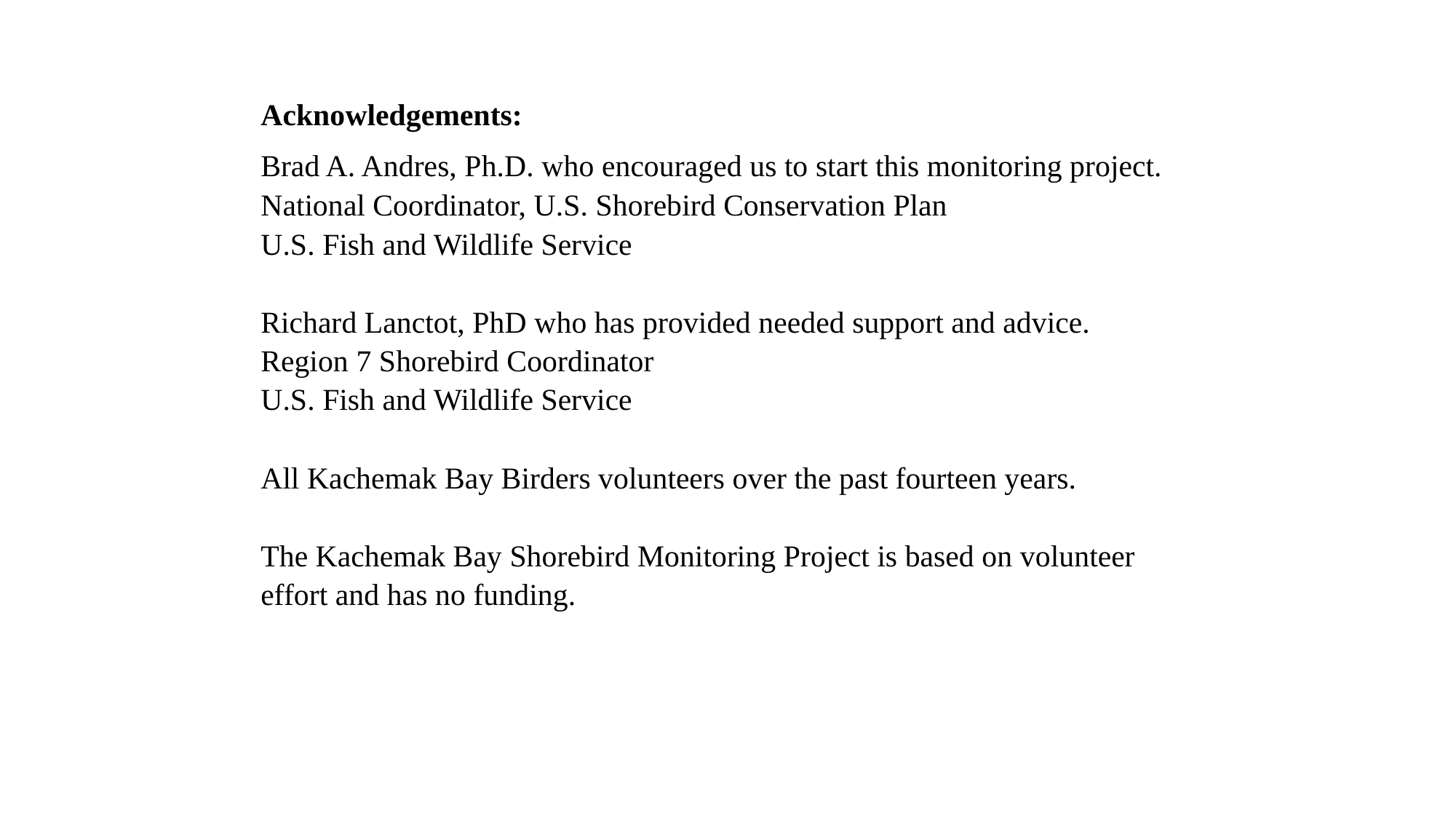

Acknowledgements:
Brad A. Andres, Ph.D. who encouraged us to start this monitoring project.
National Coordinator, U.S. Shorebird Conservation Plan
U.S. Fish and Wildlife Service

Richard Lanctot, PhD who has provided needed support and advice.
Region 7 Shorebird Coordinator
U.S. Fish and Wildlife Service

All Kachemak Bay Birders volunteers over the past fourteen years.

The Kachemak Bay Shorebird Monitoring Project is based on volunteer effort and has no funding.